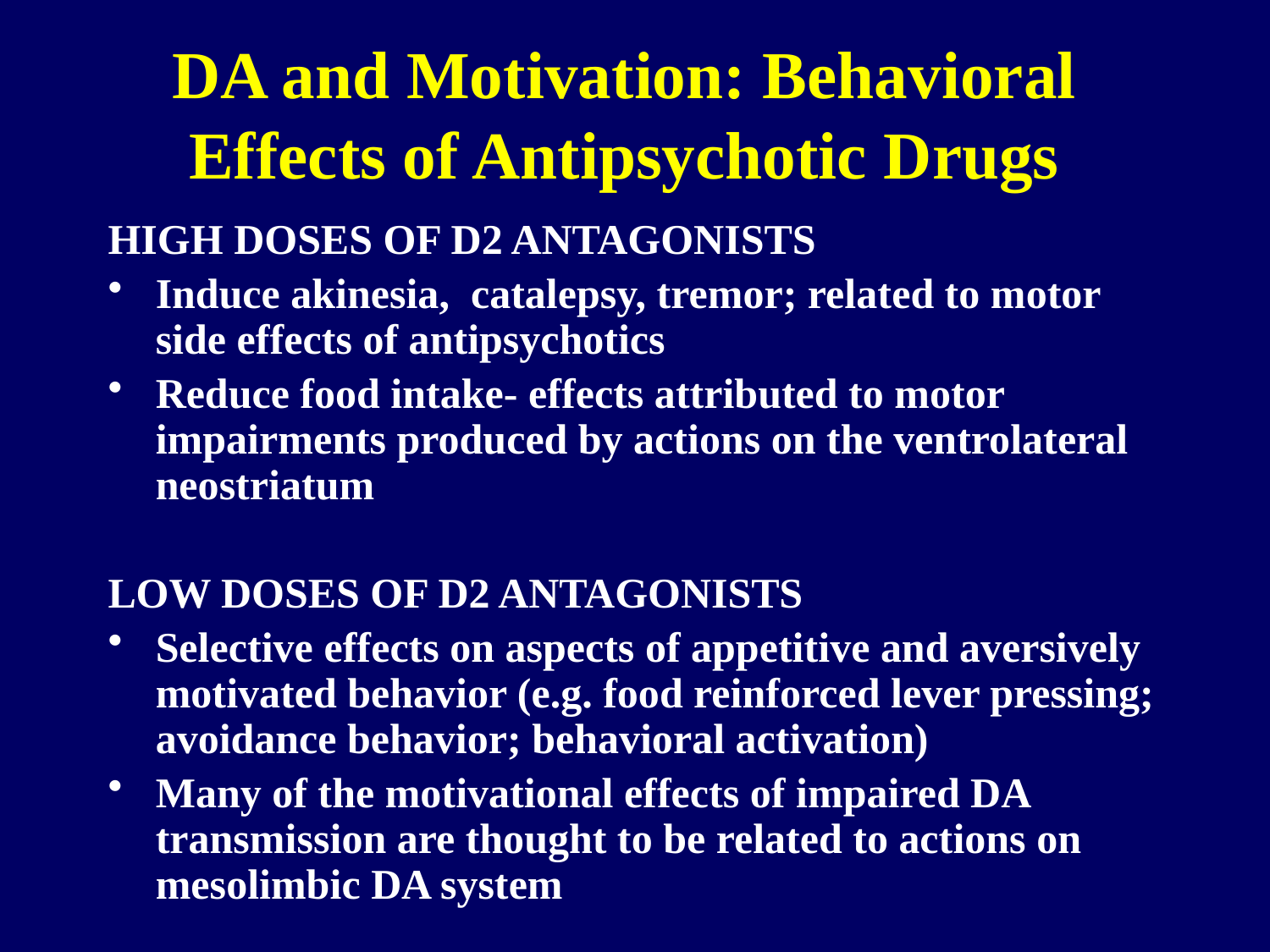

# DA and Motivation: Behavioral Effects of Antipsychotic Drugs
HIGH DOSES OF D2 ANTAGONISTS
Induce akinesia,  catalepsy, tremor; related to motor side effects of antipsychotics
Reduce food intake- effects attributed to motor impairments produced by actions on the ventrolateral neostriatum

LOW DOSES OF D2 ANTAGONISTS
Selective effects on aspects of appetitive and aversively motivated behavior (e.g. food reinforced lever pressing; avoidance behavior; behavioral activation)
Many of the motivational effects of impaired DA transmission are thought to be related to actions on mesolimbic DA system